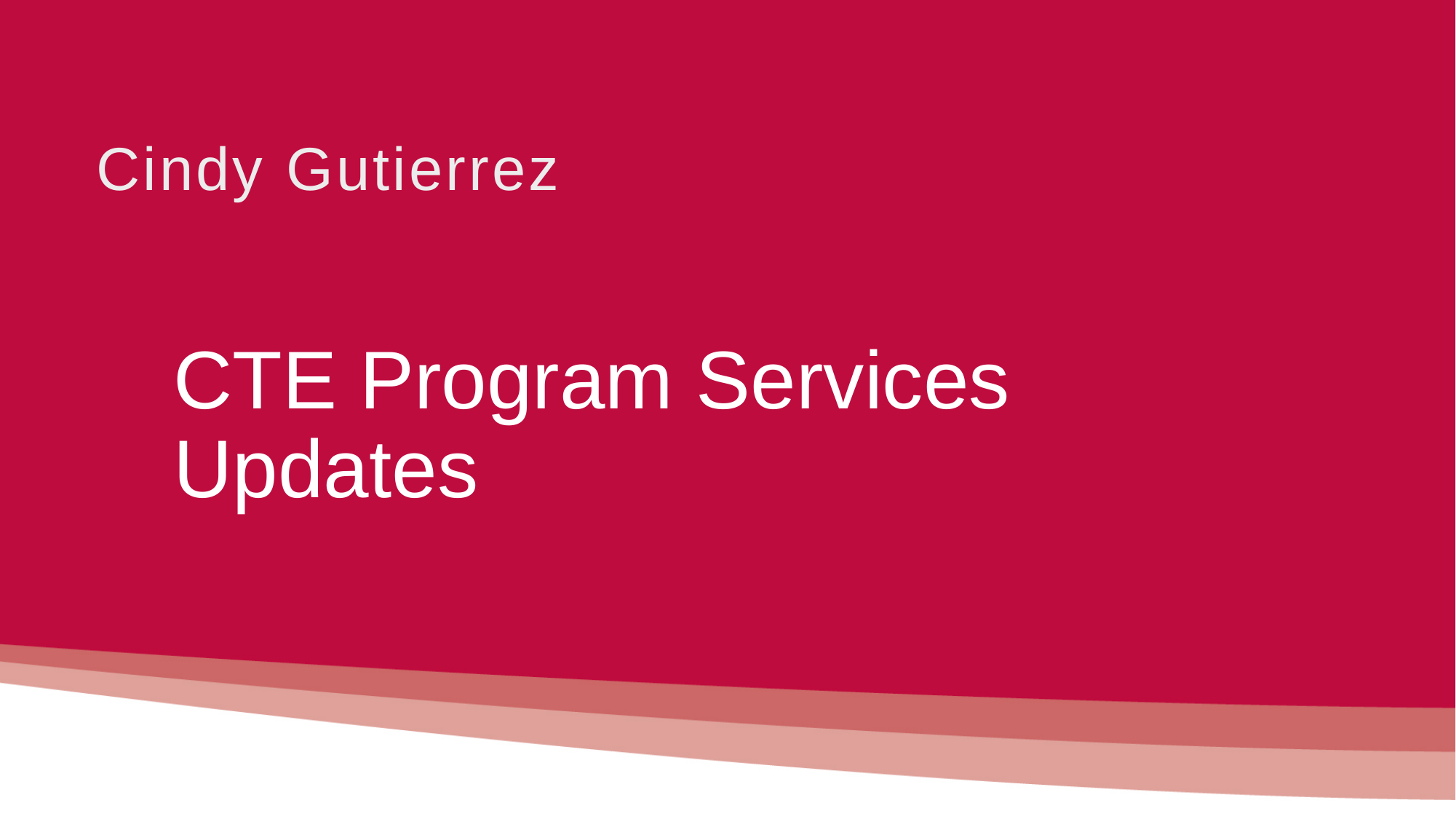

Cindy Gutierrez

# CTE Program Services Updates